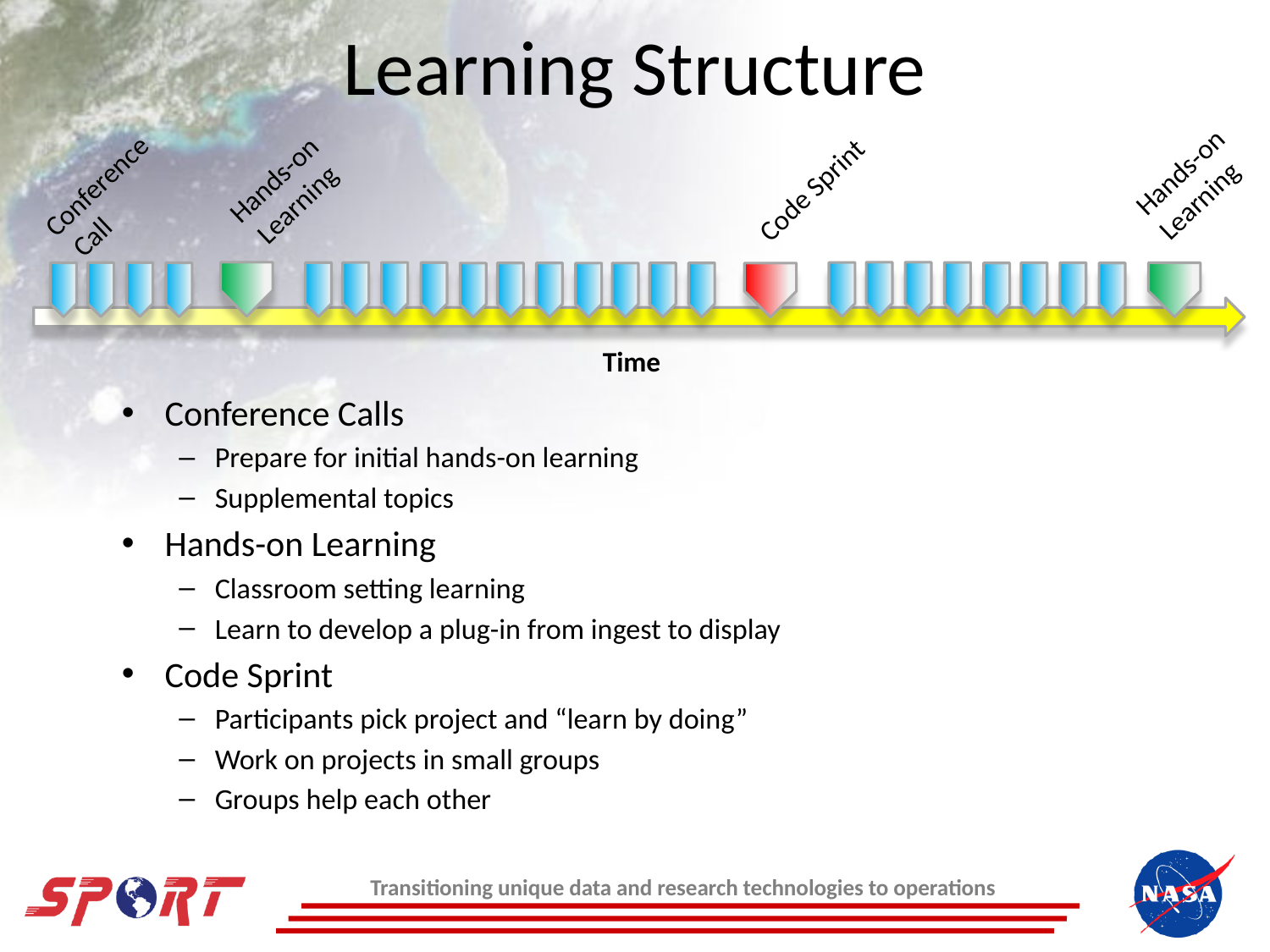

# Learning Structure
Hands-on
Learning
Conference
 Call
Hands-on
Learning
Code Sprint

Time
Conference Calls
Prepare for initial hands-on learning
Supplemental topics
Hands-on Learning
Classroom setting learning
Learn to develop a plug-in from ingest to display
Code Sprint
Participants pick project and “learn by doing”
Work on projects in small groups
Groups help each other